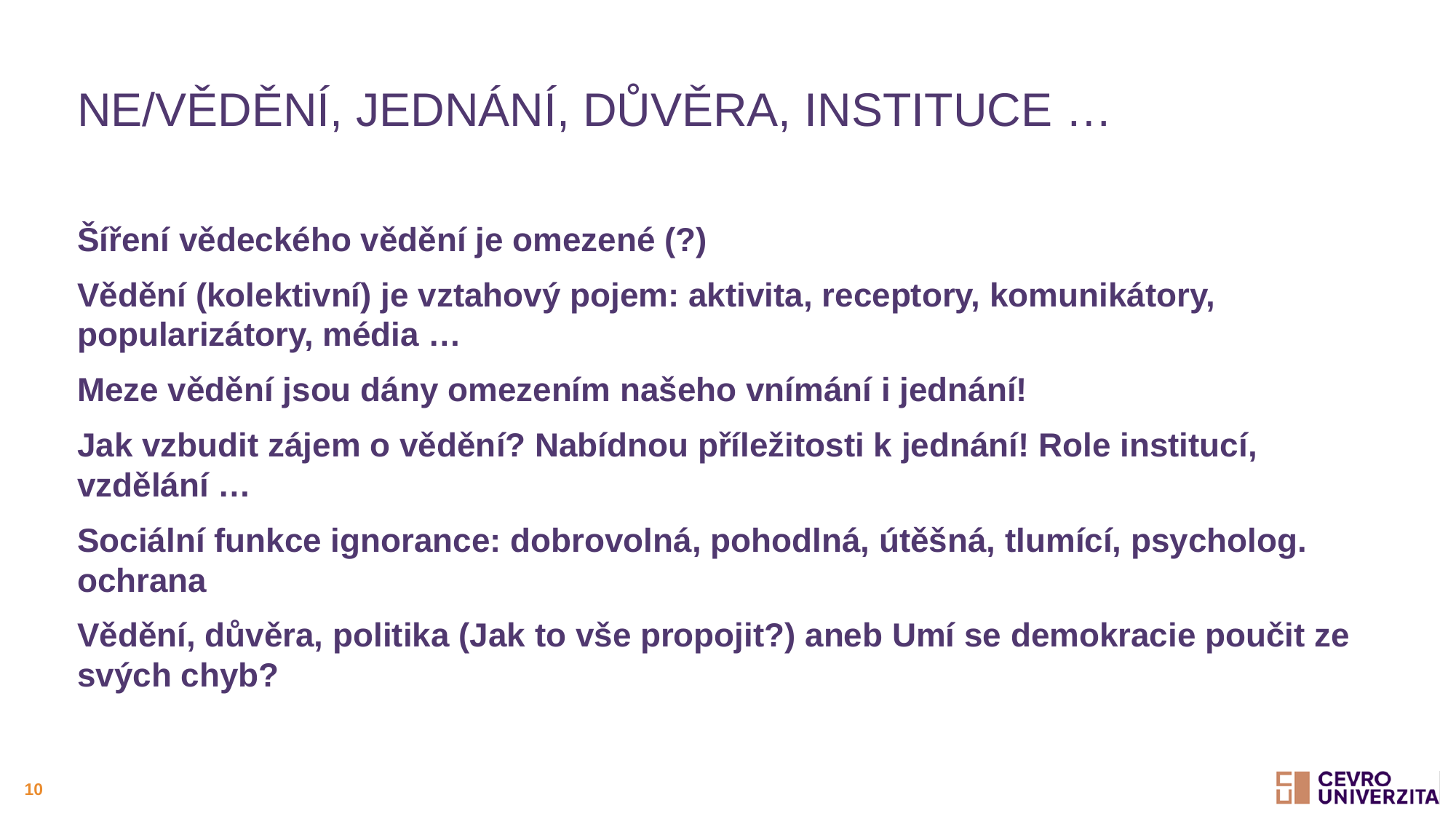

# Ne/Vědění, jednání, důvěra, instituce …
Šíření vědeckého vědění je omezené (?)
Vědění (kolektivní) je vztahový pojem: aktivita, receptory, komunikátory, popularizátory, média …
Meze vědění jsou dány omezením našeho vnímání i jednání!
Jak vzbudit zájem o vědění? Nabídnou příležitosti k jednání! Role institucí, vzdělání …
Sociální funkce ignorance: dobrovolná, pohodlná, útěšná, tlumící, psycholog. ochrana
Vědění, důvěra, politika (Jak to vše propojit?) aneb Umí se demokracie poučit ze svých chyb?
10